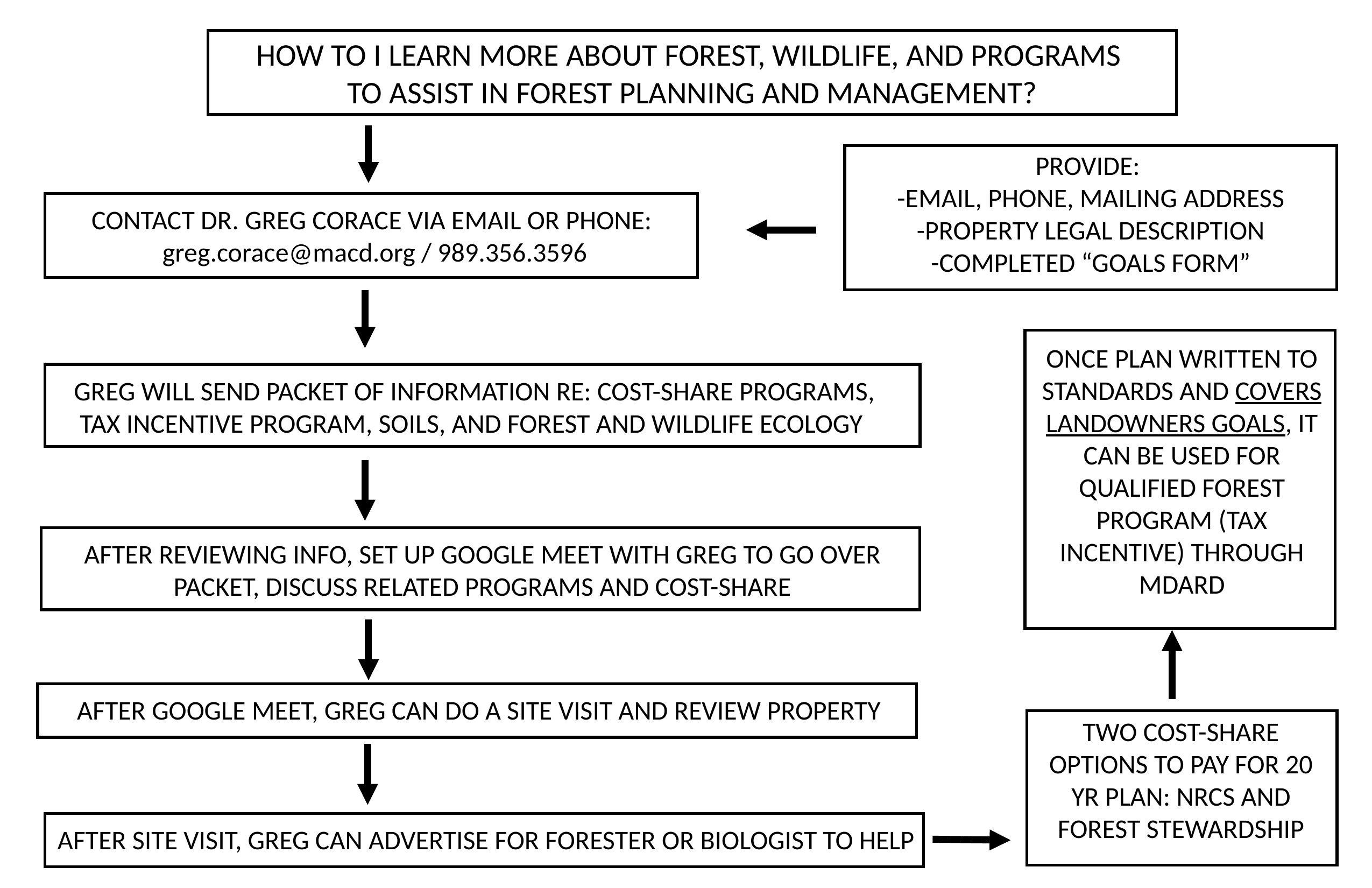

HOW TO I LEARN MORE ABOUT FOREST, WILDLIFE, AND PROGRAMS
TO ASSIST IN FOREST PLANNING AND MANAGEMENT?

PROVIDE:
-EMAIL, PHONE, MAILING ADDRESS
-PROPERTY LEGAL DESCRIPTION
-COMPLETED “GOALS FORM”

CONTACT DR. GREG CORACE VIA EMAIL OR PHONE:
greg.corace@macd.org / 989.356.3596

ONCE PLAN WRITTEN TO STANDARDS AND COVERS LANDOWNERS GOALS, IT CAN BE USED FOR QUALIFIED FOREST PROGRAM (TAX INCENTIVE) THROUGH MDARD

GREG WILL SEND PACKET OF INFORMATION RE: COST-SHARE PROGRAMS, TAX INCENTIVE PROGRAM, SOILS, AND FOREST AND WILDLIFE ECOLOGY

AFTER REVIEWING INFO, SET UP GOOGLE MEET WITH GREG TO GO OVER PACKET, DISCUSS RELATED PROGRAMS AND COST-SHARE

AFTER GOOGLE MEET, GREG CAN DO A SITE VISIT AND REVIEW PROPERTY

TWO COST-SHARE OPTIONS TO PAY FOR 20 YR PLAN: NRCS AND FOREST STEWARDSHIP

AFTER SITE VISIT, GREG CAN ADVERTISE FOR FORESTER OR BIOLOGIST TO HELP